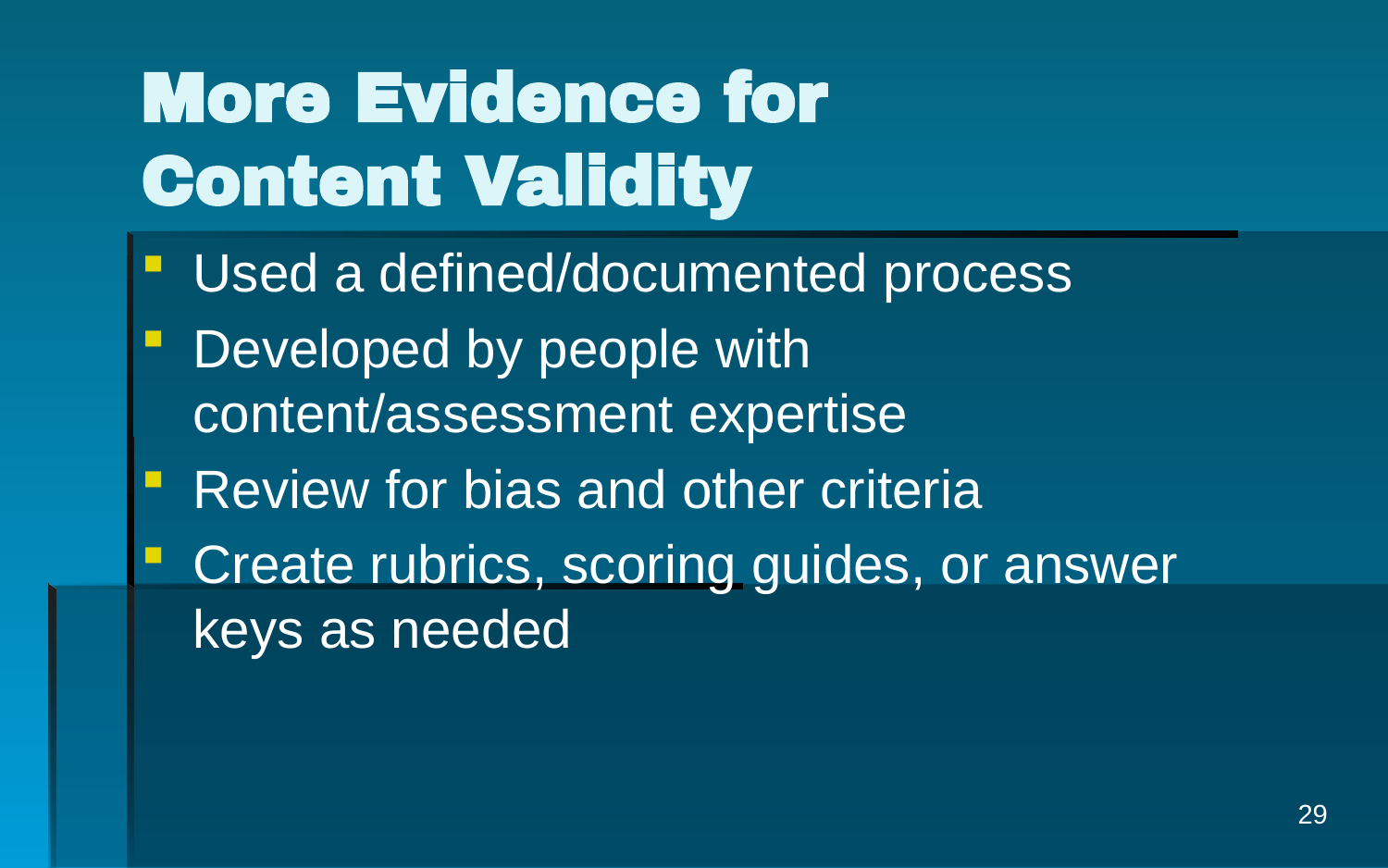

# More Evidence for Content Validity
Used a defined/documented process
Developed by people with content/assessment expertise
Review for bias and other criteria
Create rubrics, scoring guides, or answer keys as needed

29